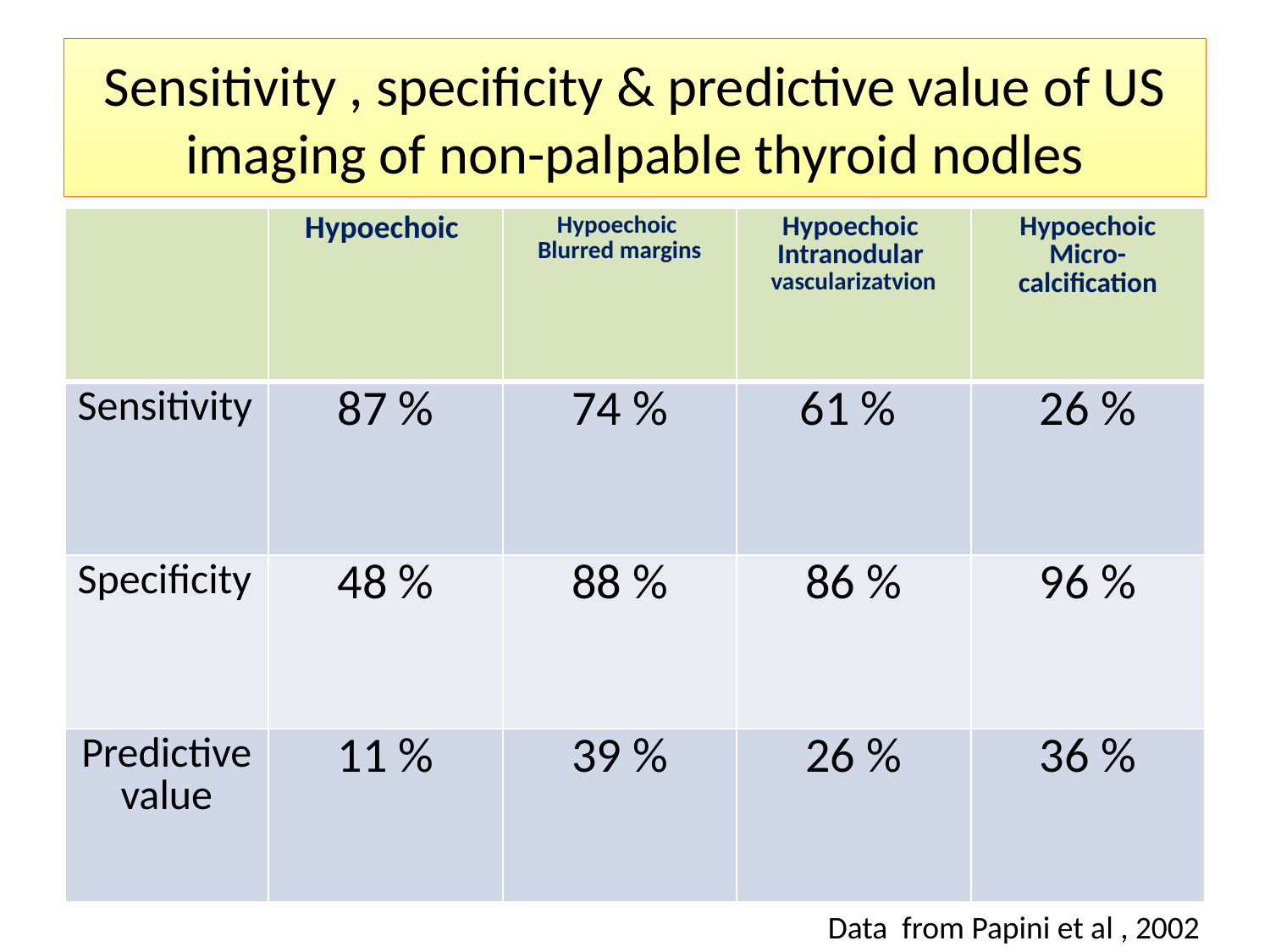

# Sensitivity , specificity & predictive value of US imaging of non-palpable thyroid nodles
|  | Hypoechoic | Hypoechoic Blurred margins | Hypoechoic Intranodular vascularizatvion | Hypoechoic Micro- calcification |
| --- | --- | --- | --- | --- |
| Sensitivity | 87 % | 74 % | 61 % | 26 % |
| Specificity | 48 % | 88 % | 86 % | 96 % |
| Predictive value | 11 % | 39 % | 26 % | 36 % |
Data  from Papini et al , 2002